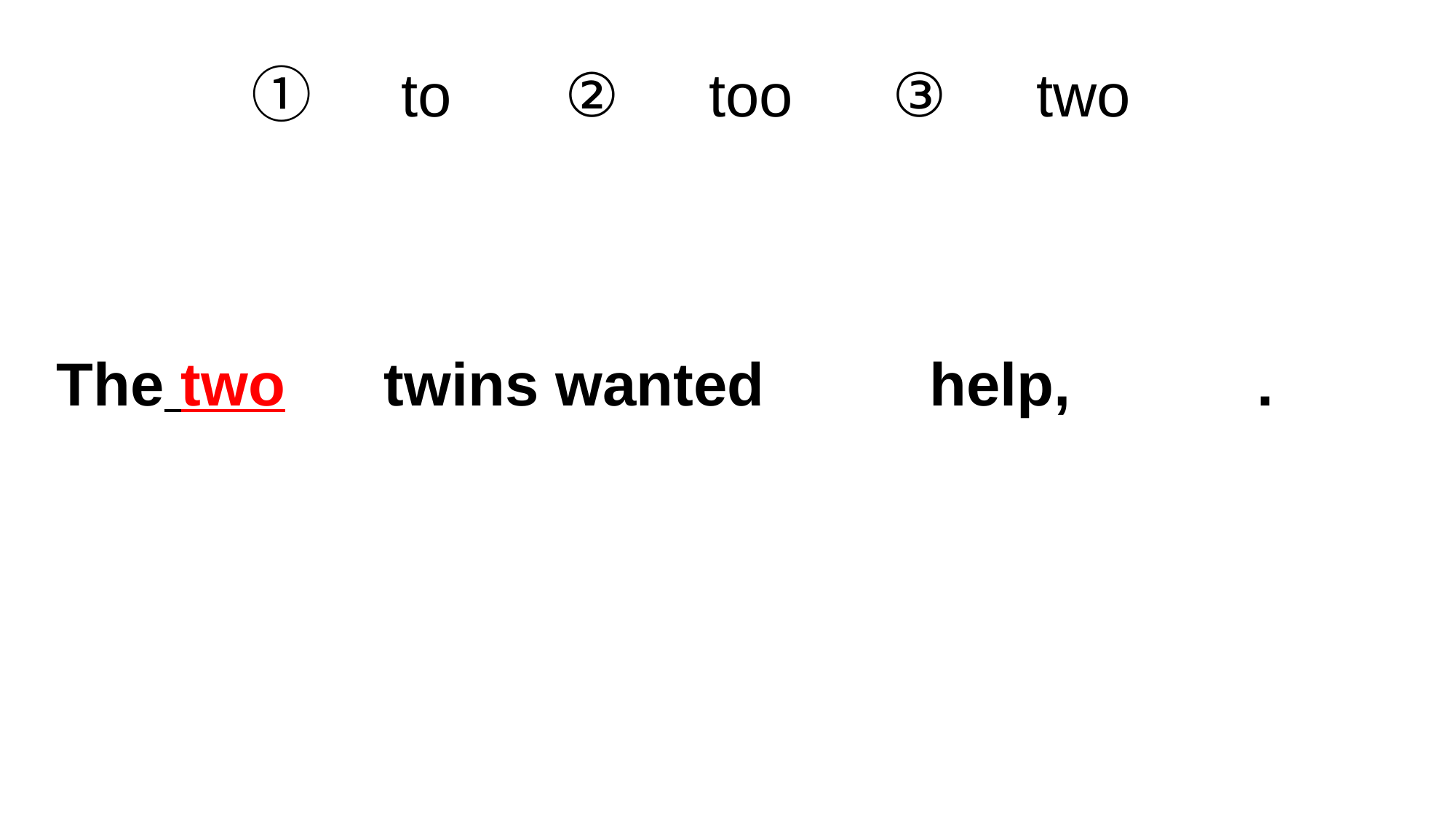

①　to		②　too	③　two
The two	twins wanted		help,		.